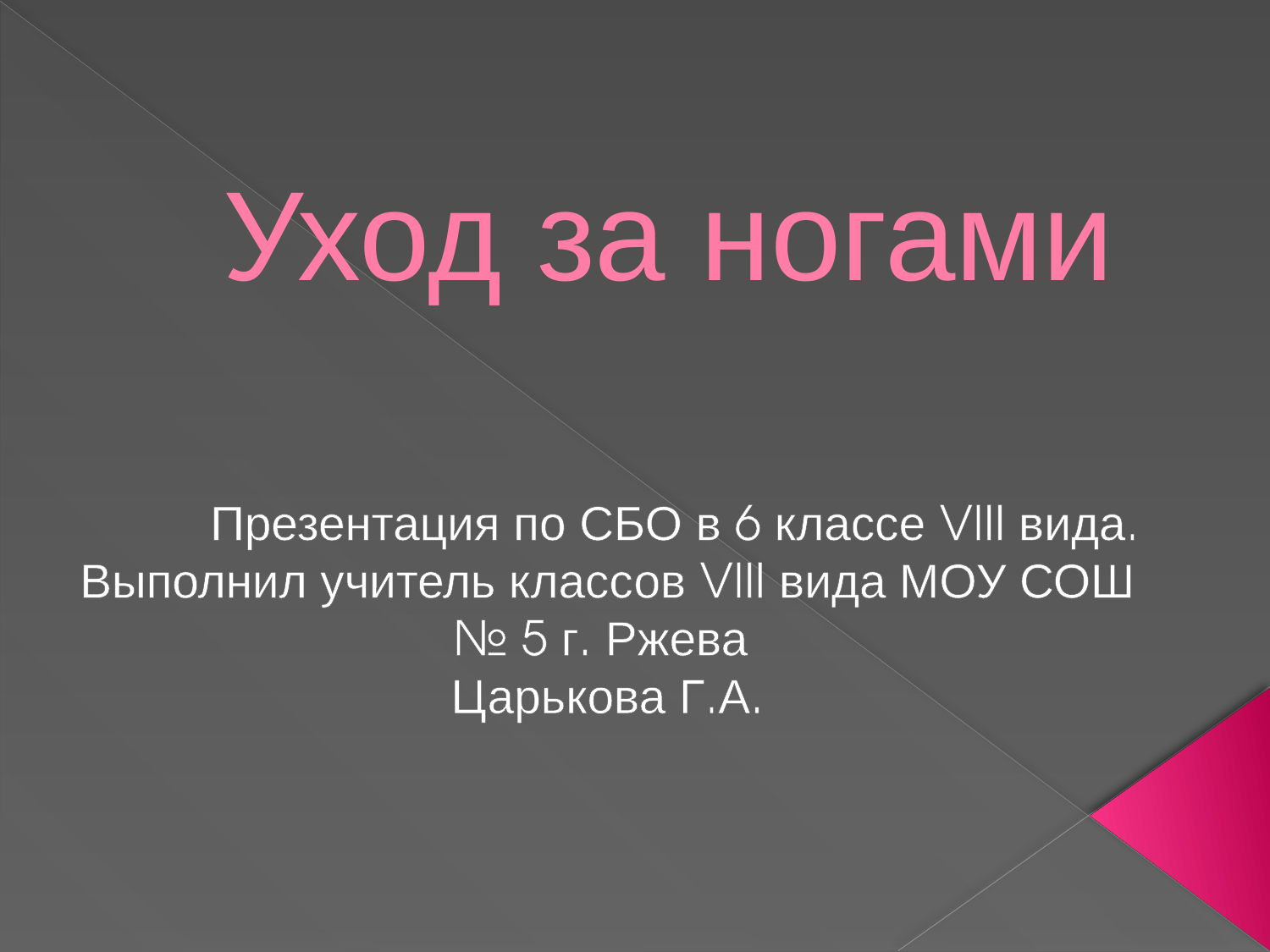

# Уход за ногами
Презентация по СБО в 6 классе VIII вида.
Выполнил учитель классов VIII вида МОУ СОШ № 5 г. Ржева
Царькова Г.А.